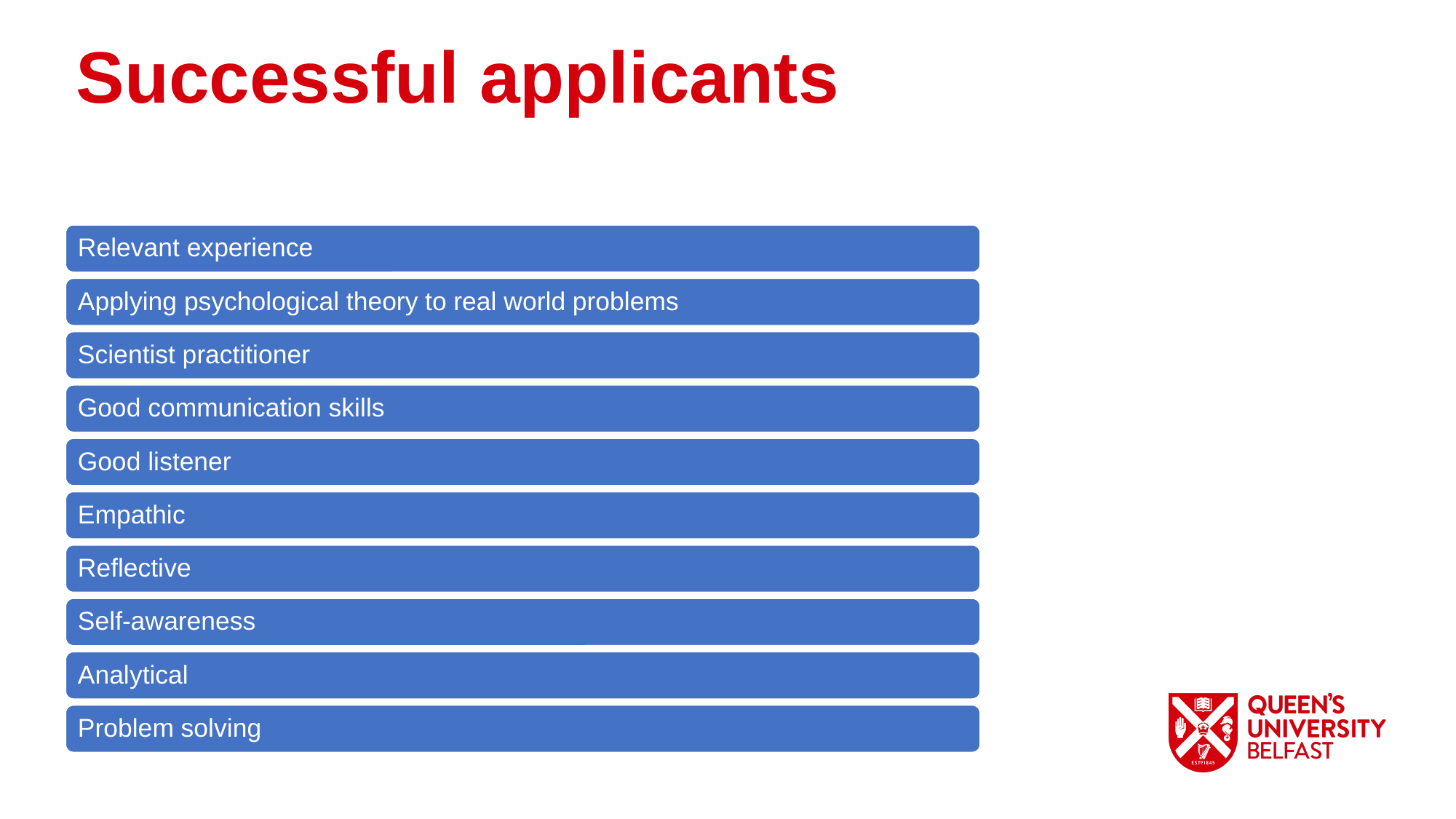

Successful applicants
Relevant experience
Applying psychological theory to real world problems
Scientist practitioner
Good communication skills
Good listener
Empathic
Reflective
Self-awareness
Analytical
Problem solving